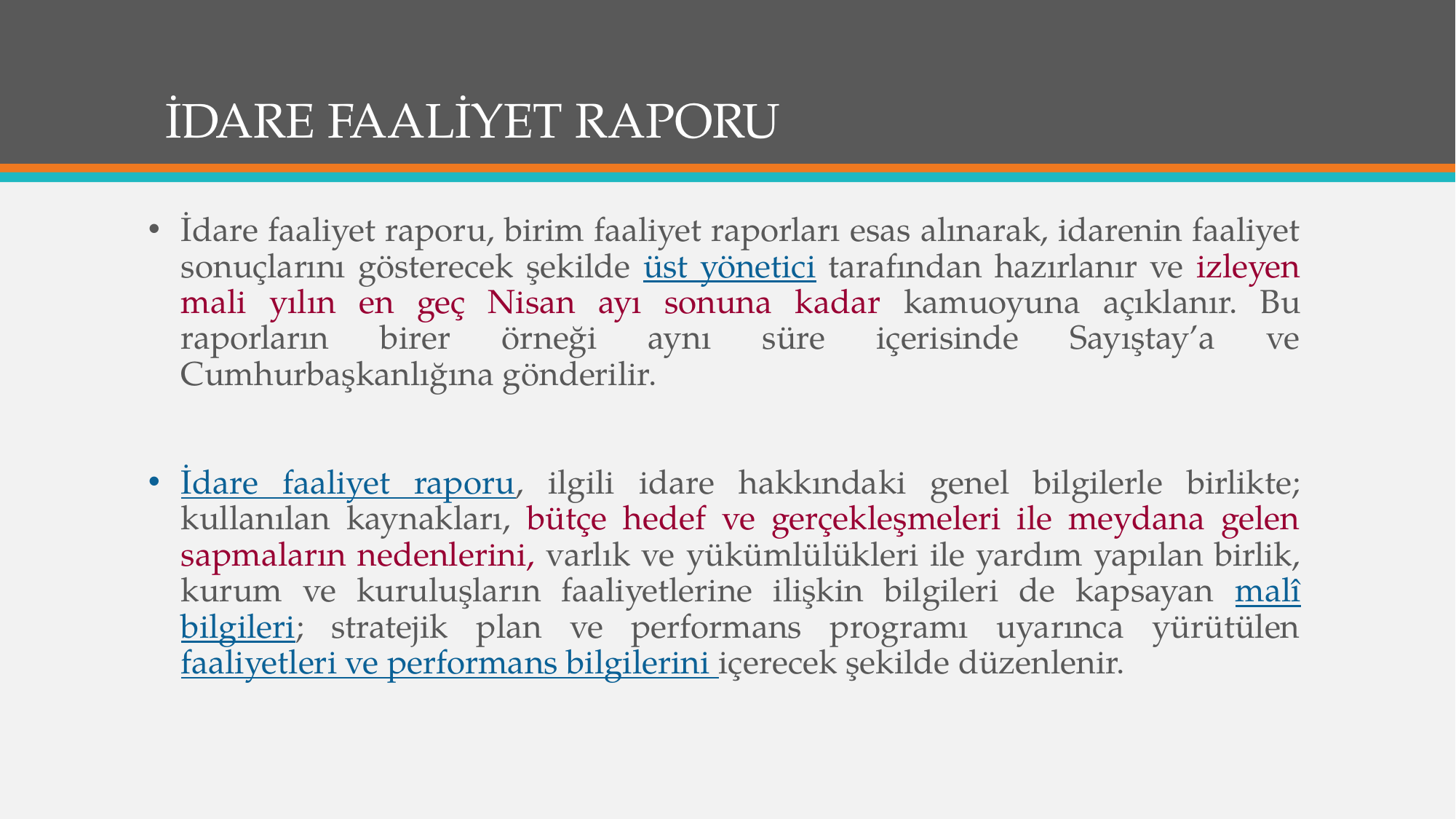

# İDARE FAALİYET RAPORU
İdare faaliyet raporu, birim faaliyet raporları esas alınarak, idarenin faaliyet sonuçlarını gösterecek şekilde üst yönetici tarafından hazırlanır ve izleyen mali yılın en geç Nisan ayı sonuna kadar kamuoyuna açıklanır. Bu raporların birer örneği aynı süre içerisinde Sayıştay’a ve Cumhurbaşkanlığına gönderilir.

İdare faaliyet raporu, ilgili idare hakkındaki genel bilgilerle birlikte; kullanılan kaynakları, bütçe hedef ve gerçekleşmeleri ile meydana gelen sapmaların nedenlerini, varlık ve yükümlülükleri ile yardım yapılan birlik, kurum ve kuruluşların faaliyetlerine ilişkin bilgileri de kapsayan malî bilgileri; stratejik plan ve performans programı uyarınca yürütülen faaliyetleri ve performans bilgilerini içerecek şekilde düzenlenir.